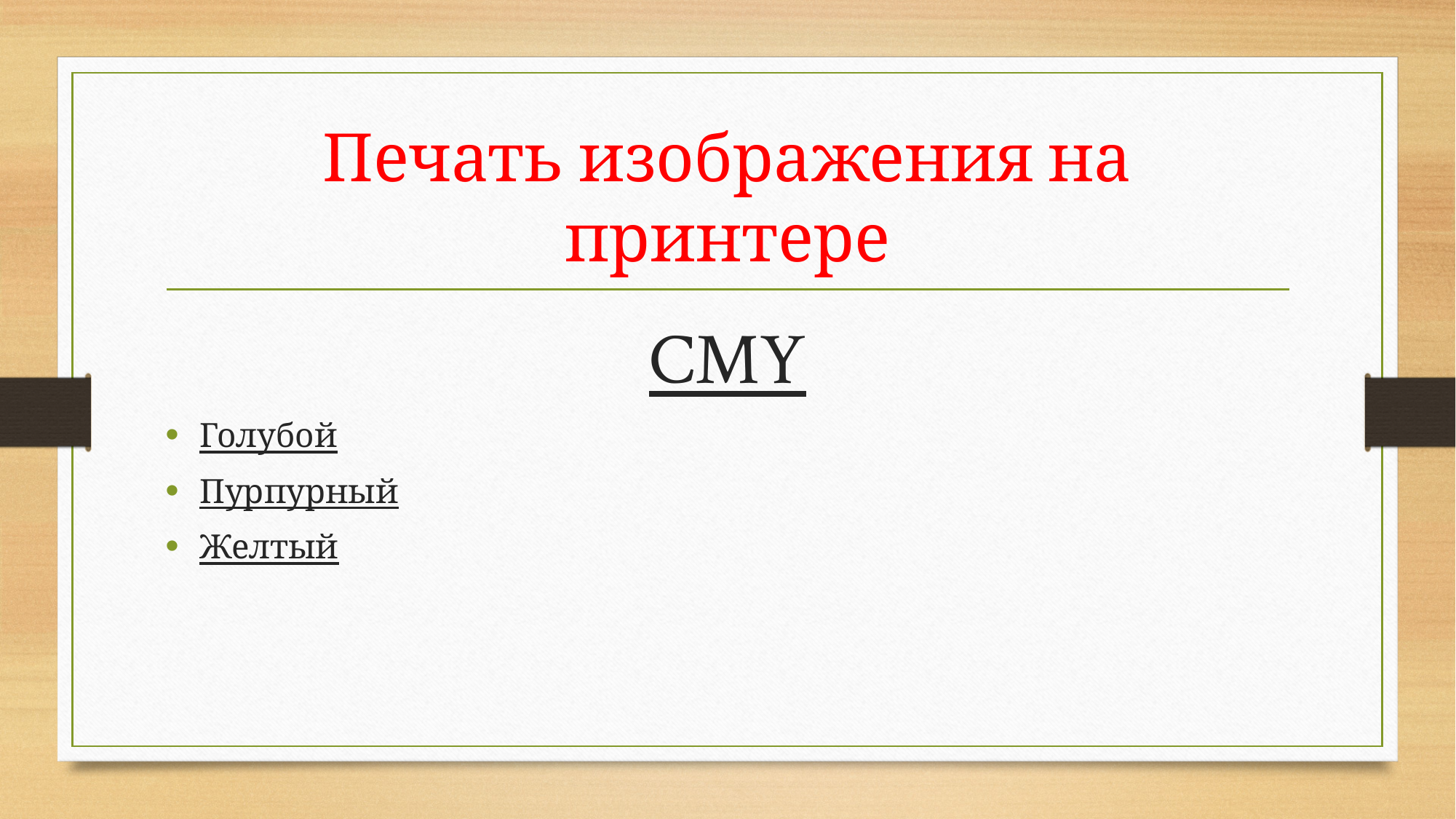

# Печать изображения на принтере
CMY
Голубой
Пурпурный
Желтый